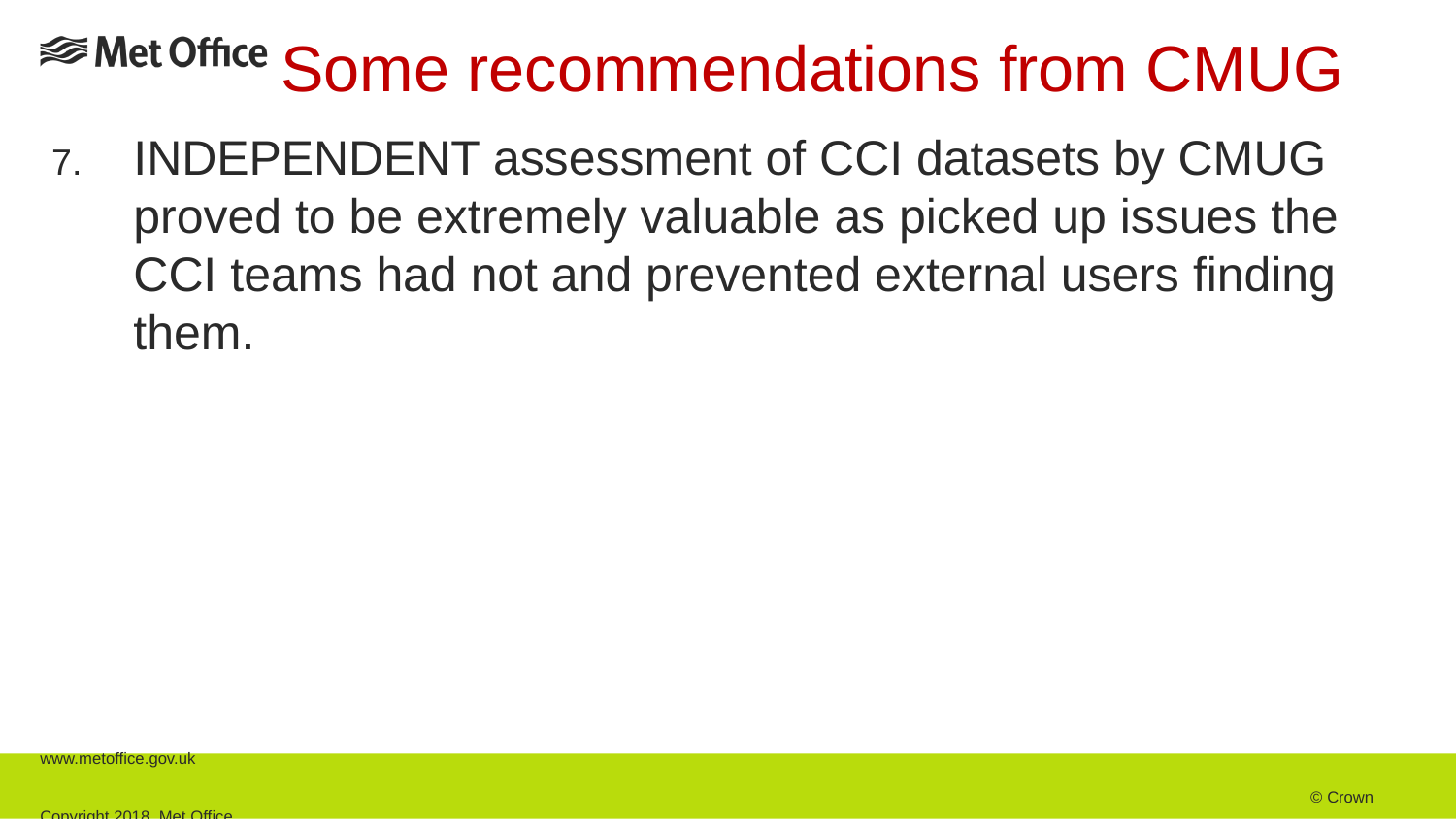

# Some recommendations from CMUG
INDEPENDENT assessment of CCI datasets by CMUG proved to be extremely valuable as picked up issues the CCI teams had not and prevented external users finding them.
www.metoffice.gov.uk																									                       © Crown Copyright 2018, Met Office